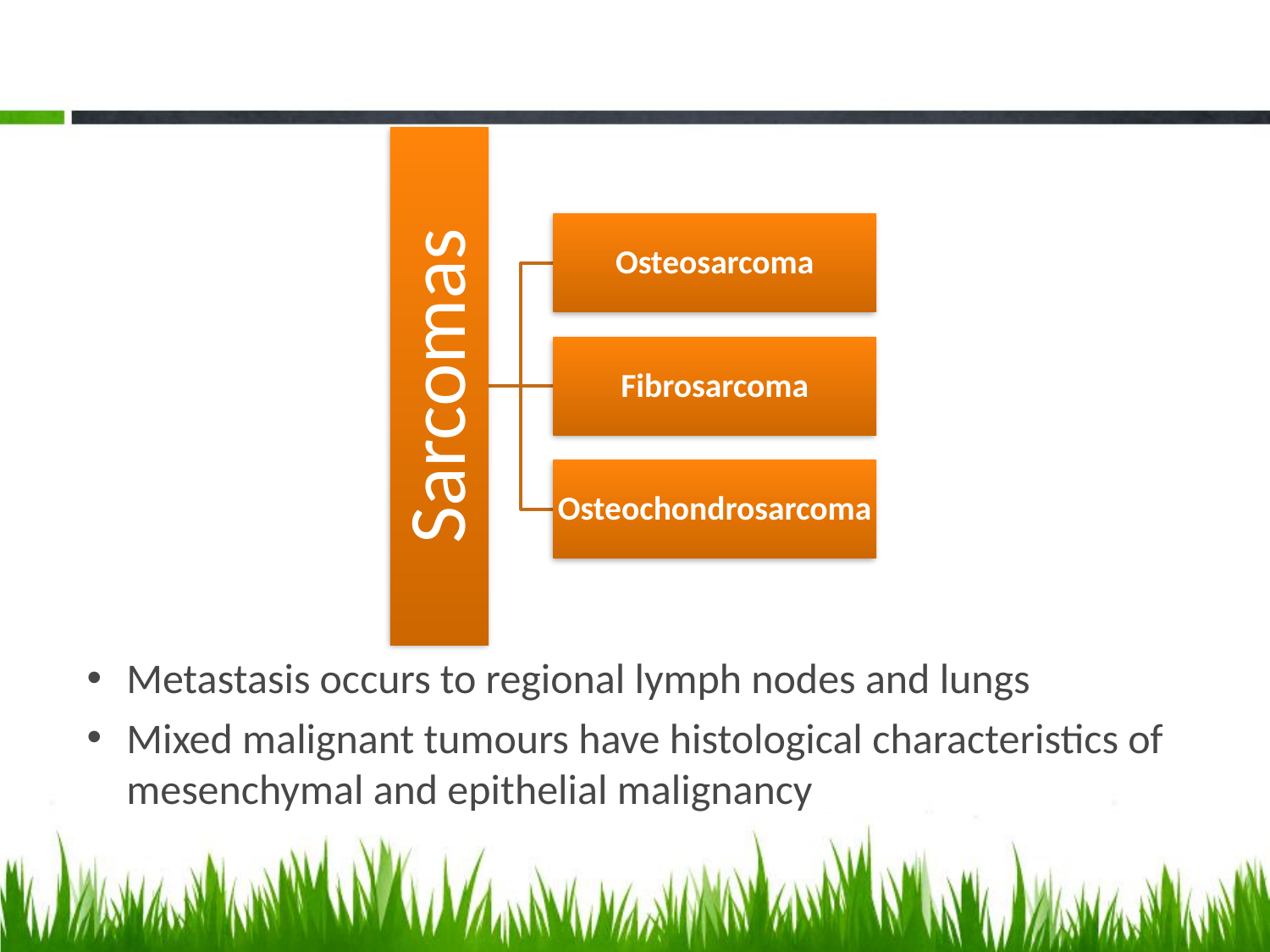

#

Sarcomas
Osteosarcoma
Fibrosarcoma
Osteochondrosarcoma
Metastasis occurs to regional lymph nodes and lungs
Mixed malignant tumours have histological characteristics of mesenchymal and epithelial malignancy